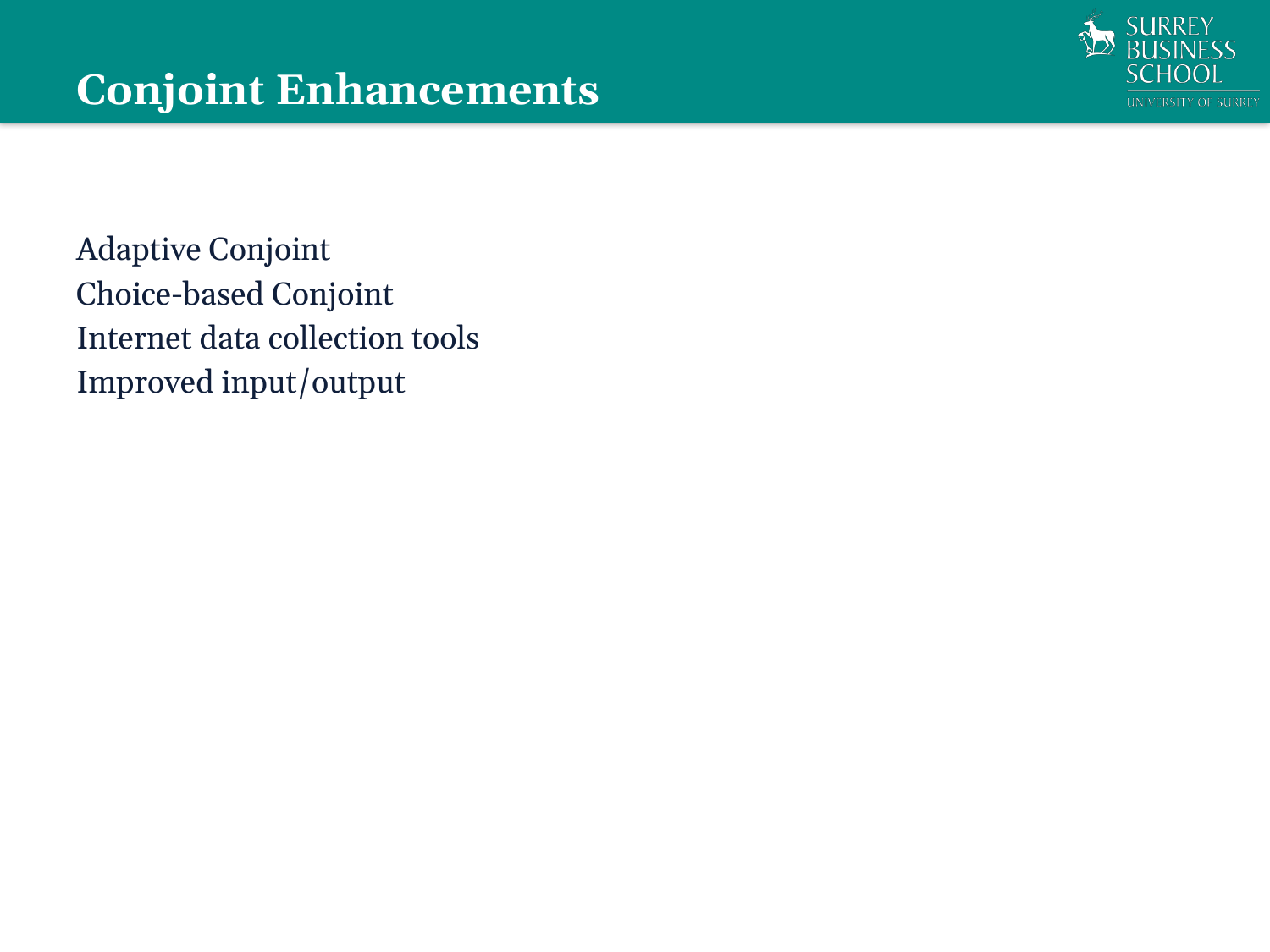

# Conjoint Enhancements
Adaptive Conjoint
Choice-based Conjoint
Internet data collection tools
Improved input/output